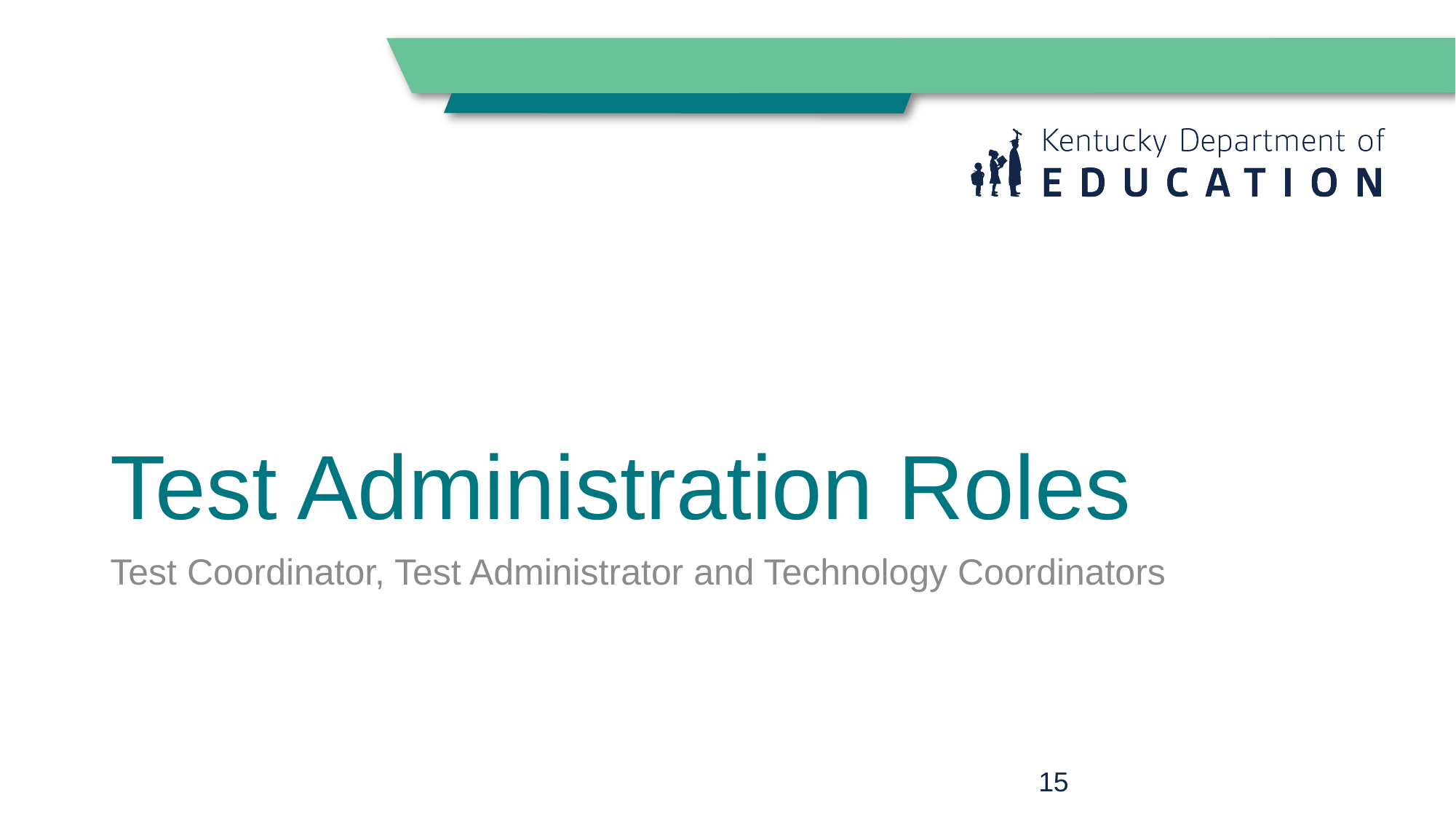

# Test Administration Roles
Test Coordinator, Test Administrator and Technology Coordinators
15